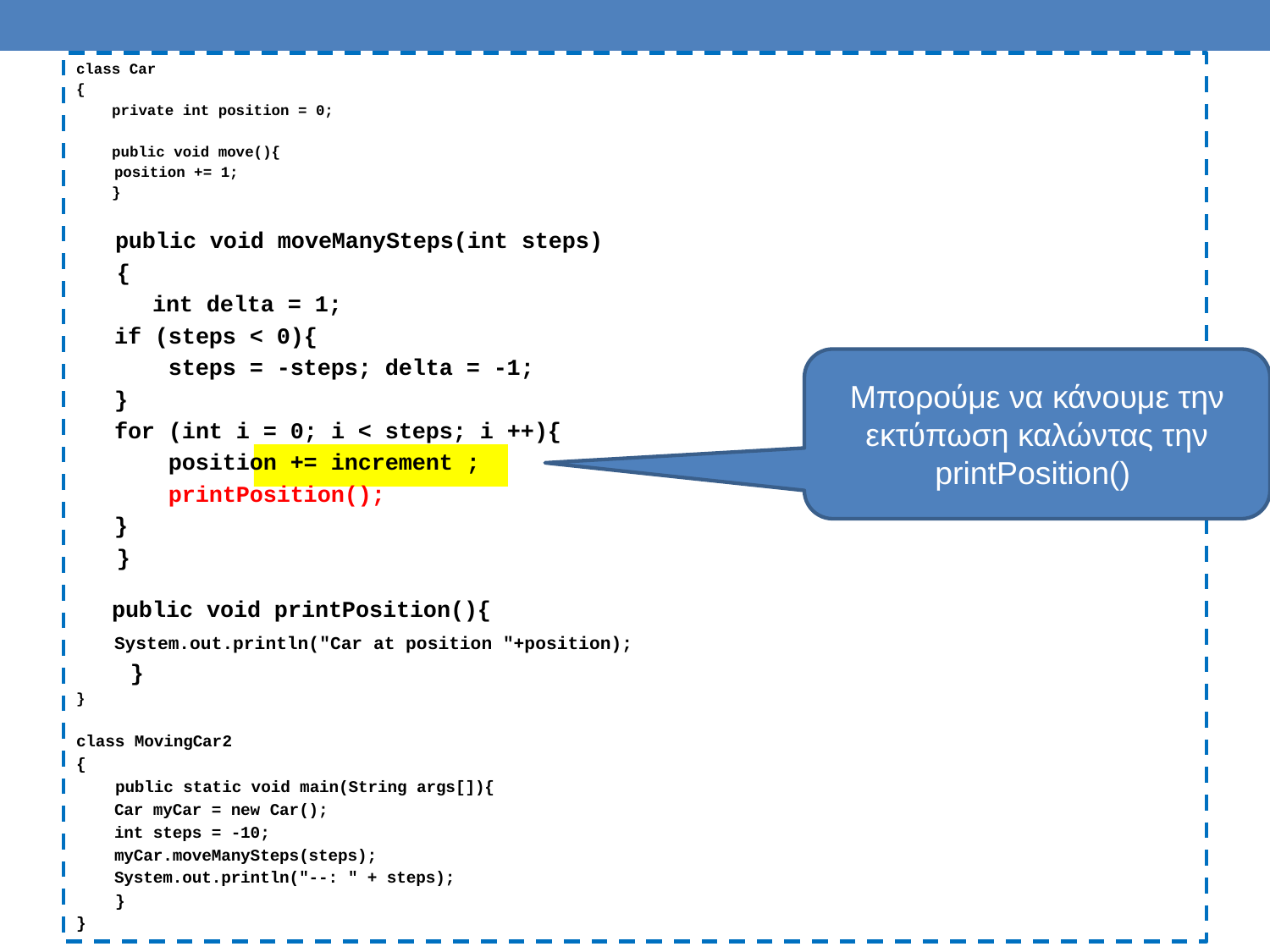

class Car
{
    private int position = 0;

    public void move(){
	position += 1;
    }

    public void moveManySteps(int steps)
   {
    	int delta = 1;
	if (steps < 0){
	    steps = -steps; delta = -1;
	}
	for (int i = 0; i < steps; i ++){
	    position += increment ;
	    printPosition();
	}
   }

    public void printPosition(){
	System.out.println("Car at position "+position);
    }
}

class MovingCar2
{
    public static void main(String args[]){
	Car myCar = new Car();
	int steps = -10;
	myCar.moveManySteps(steps);
	System.out.println("--: " + steps);
    }
}
Μπορούμε να κάνουμε την εκτύπωση καλώντας την printPosition()